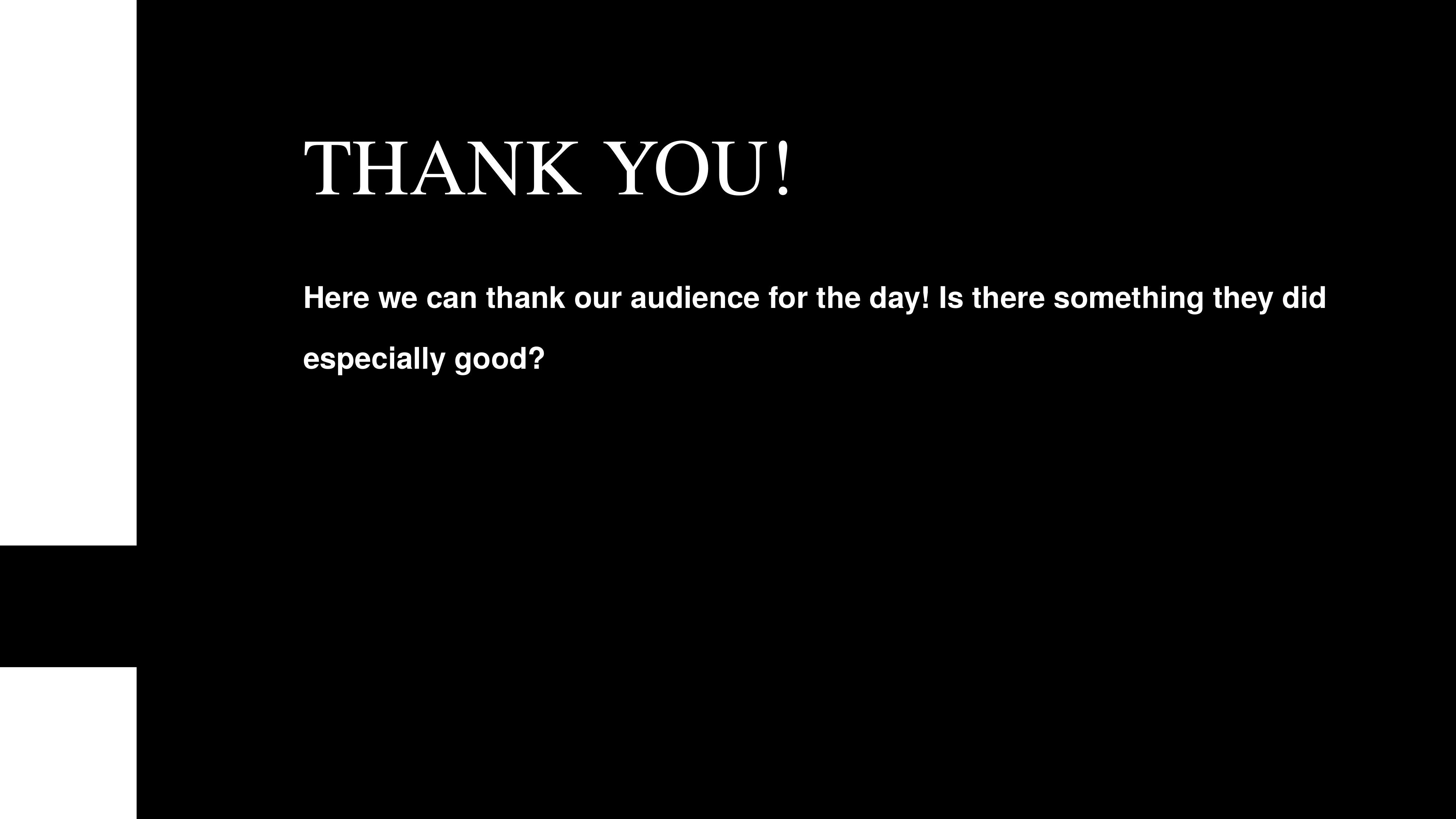

Thank You!
Here we can thank our audience for the day! Is there something they did especially good?